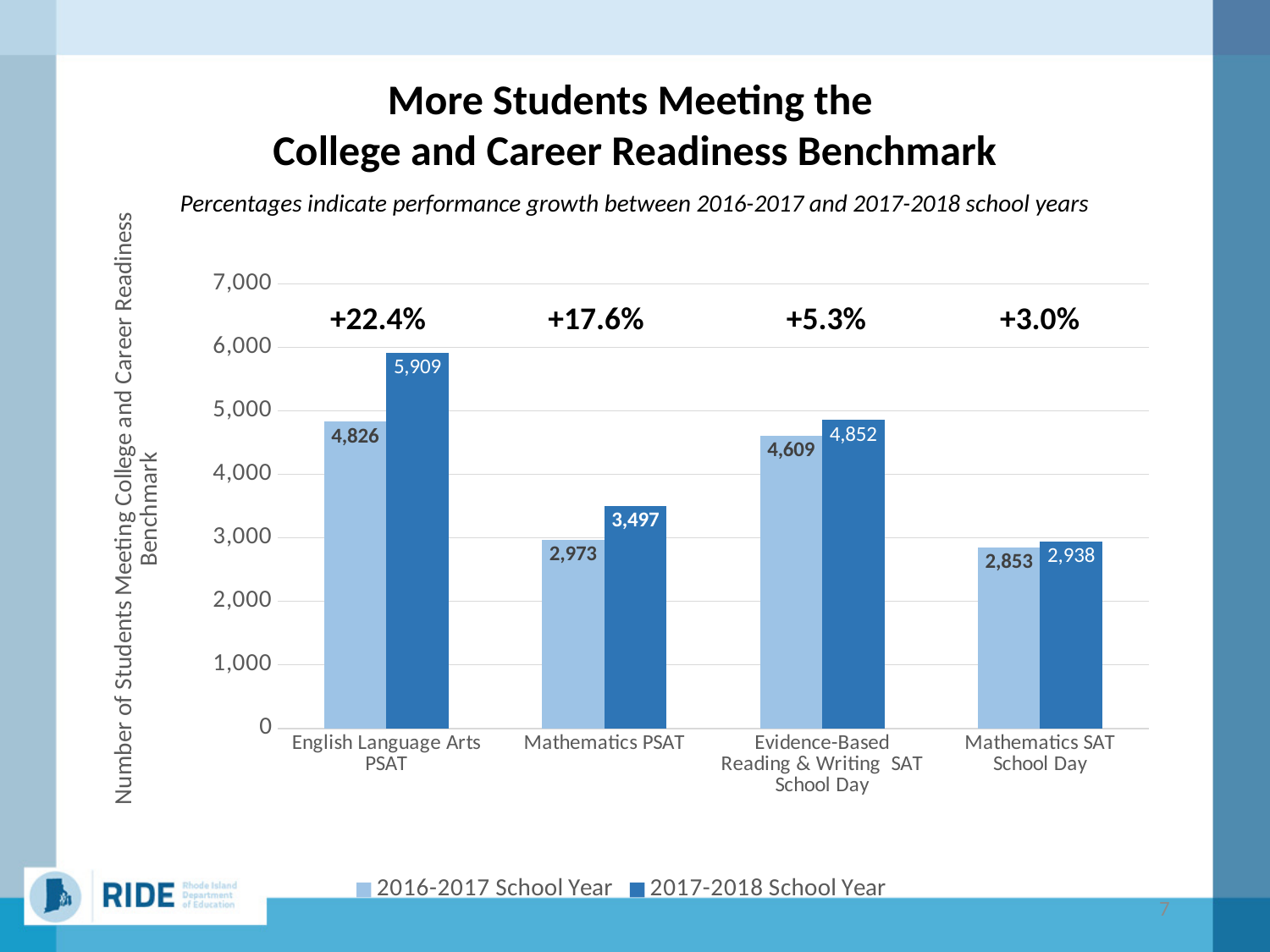

More Students Meeting the
College and Career Readiness Benchmark

### Chart

| Category | 2016-2017 School Year | 2017-2018 School Year |
|---|---|---|
| English Language Arts PSAT | 4826.0 | 5910.0 |
| Mathematics PSAT | 2973.0 | 3497.0 |
| Evidence-Based Reading & Writing  SAT School Day | 4609.0 | 4855.0 |
| Mathematics SAT School Day | 2853.0 | 2940.0 |
Percentages indicate performance growth between 2016-2017 and 2017-2018 school years
+22.4%
+17.6%
+5.3%
+3.0%
7